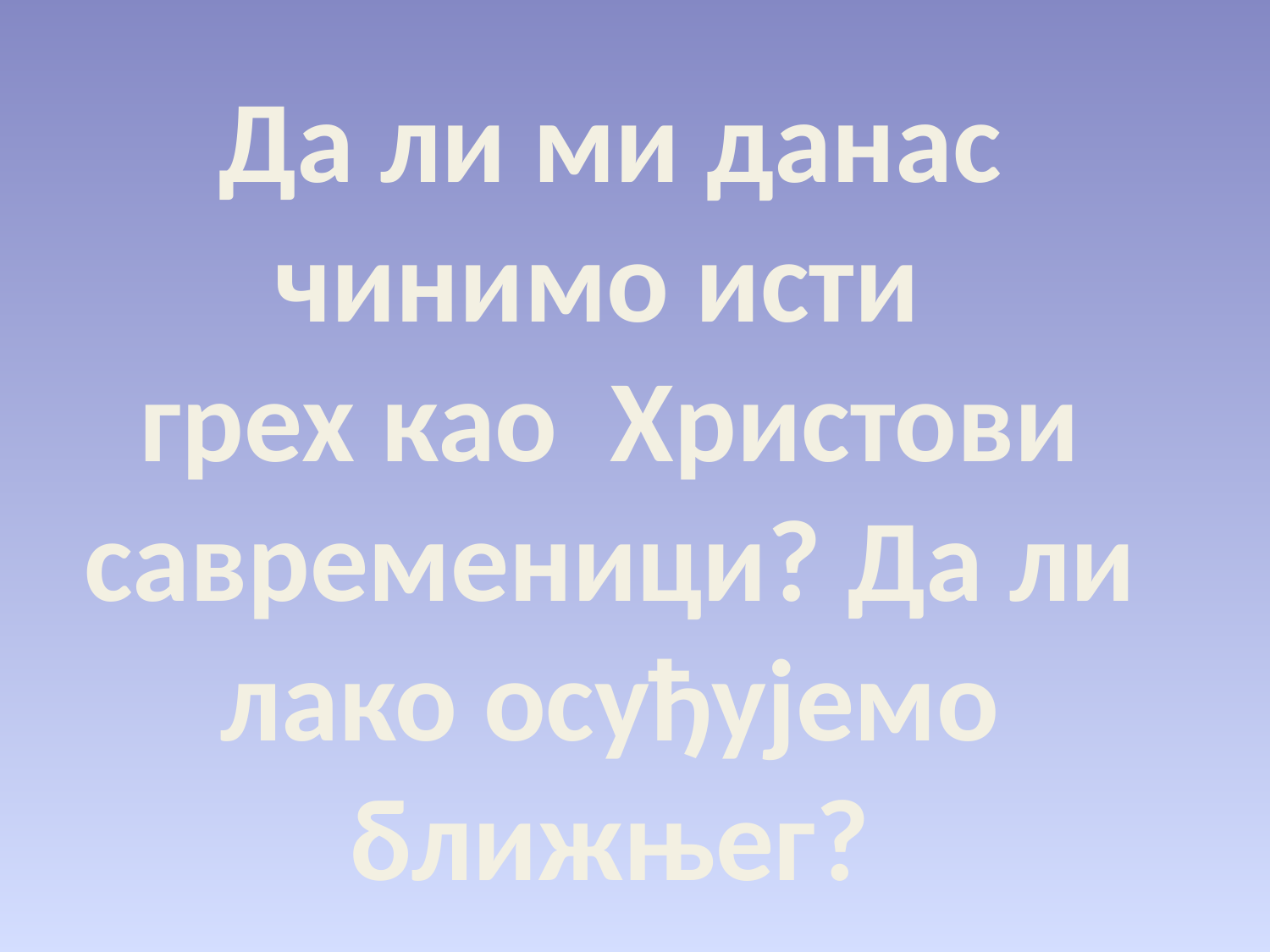

Да ли ми данас чинимо исти
грех као  Христови савременици? Да ли лако осуђујемо ближњег?